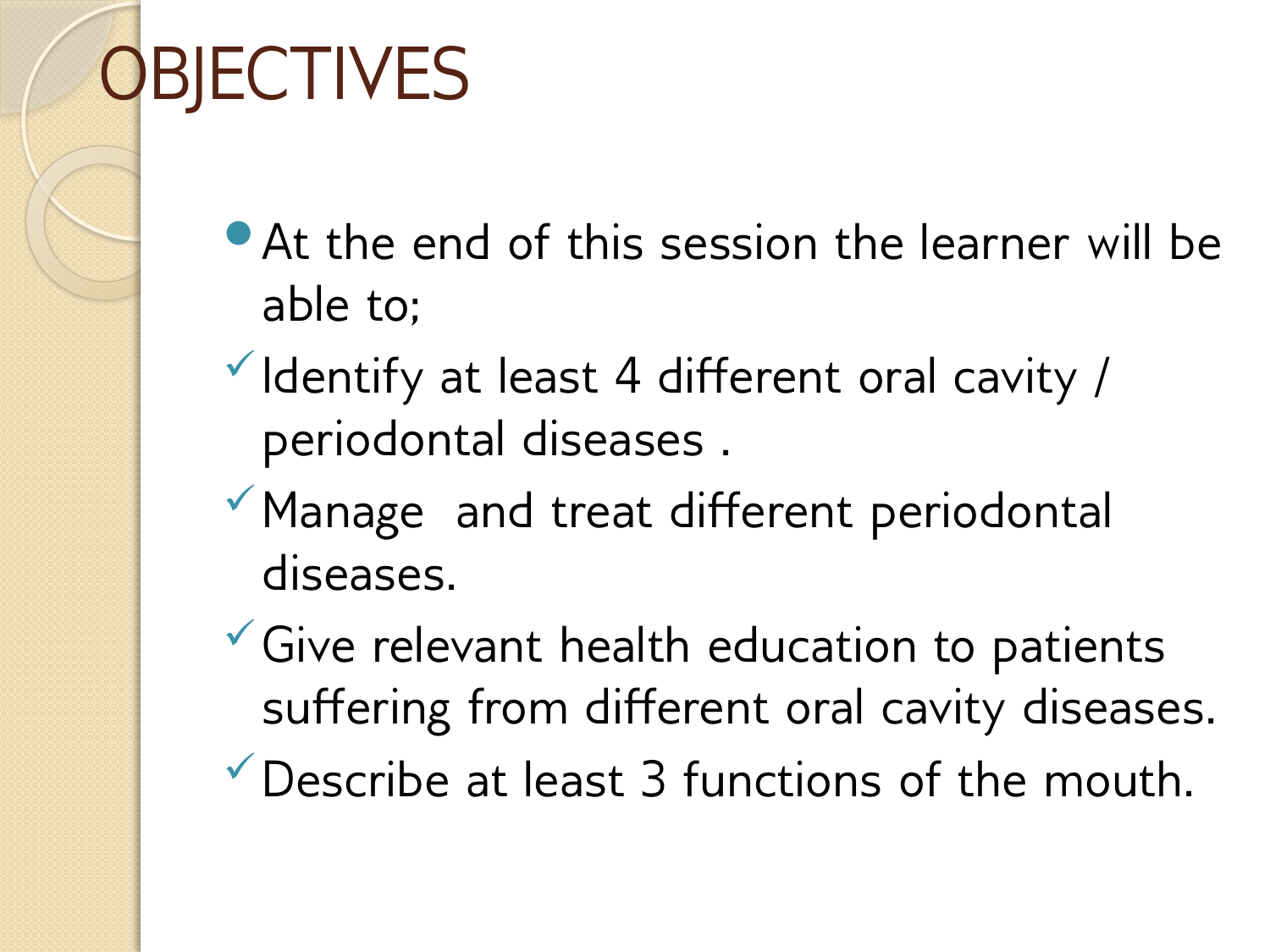

# OBJECTIVES
At the end of this session the learner will be able to;
Identify at least 4 different oral cavity / periodontal diseases .
Manage  and treat different periodontal diseases.
Give relevant health education to patients suffering from different oral cavity diseases.
Describe at least 3 functions of the mouth.